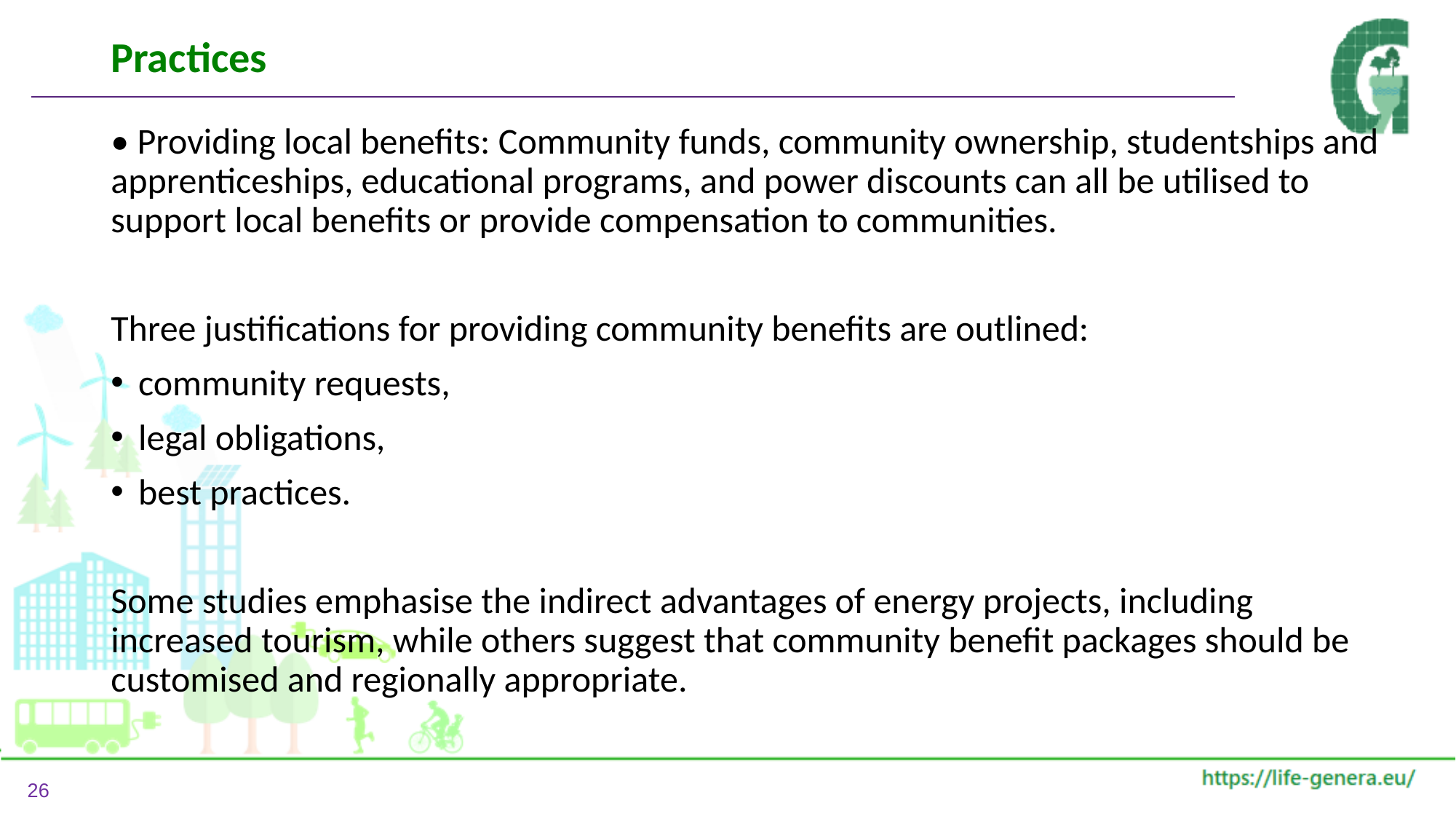

# Practices
• Providing local benefits: Community funds, community ownership, studentships and apprenticeships, educational programs, and power discounts can all be utilised to support local benefits or provide compensation to communities.

Three justifications for providing community benefits are outlined:
community requests,
legal obligations,
best practices.

Some studies emphasise the indirect advantages of energy projects, including increased tourism, while others suggest that community benefit packages should be customised and regionally appropriate.
26